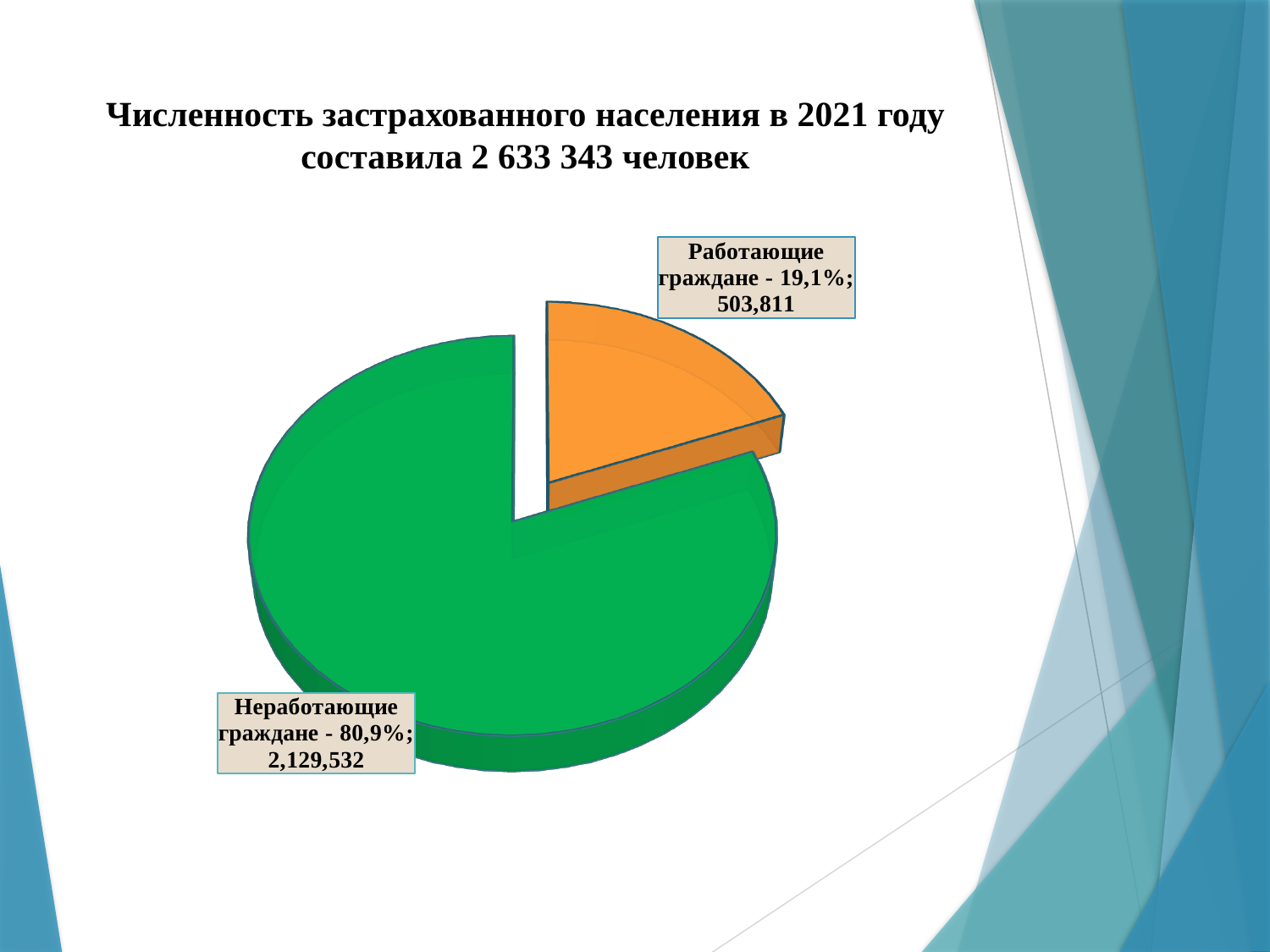

# Численность застрахованного населения в 2021 году составила 2 633 343 человек

[unsupported chart]